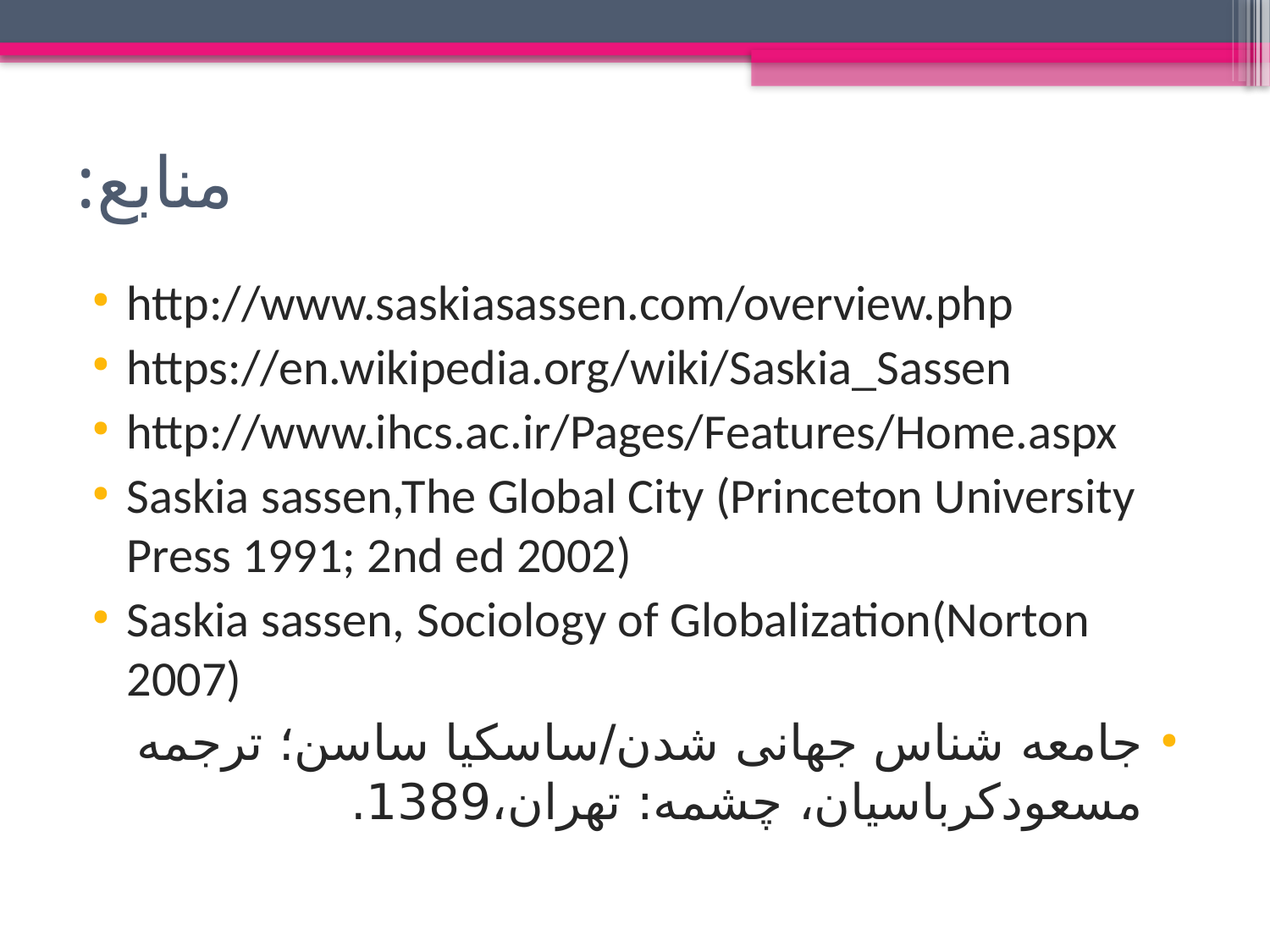

# منابع:
http://www.saskiasassen.com/overview.php
https://en.wikipedia.org/wiki/Saskia_Sassen
http://www.ihcs.ac.ir/Pages/Features/Home.aspx
Saskia sassen,The Global City (Princeton University Press 1991; 2nd ed 2002)
Saskia sassen, Sociology of Globalization(Norton 2007)
جامعه شناس جهانی شدن/ساسکیا ساسن؛ ترجمه مسعودکرباسیان، چشمه: تهران،1389.